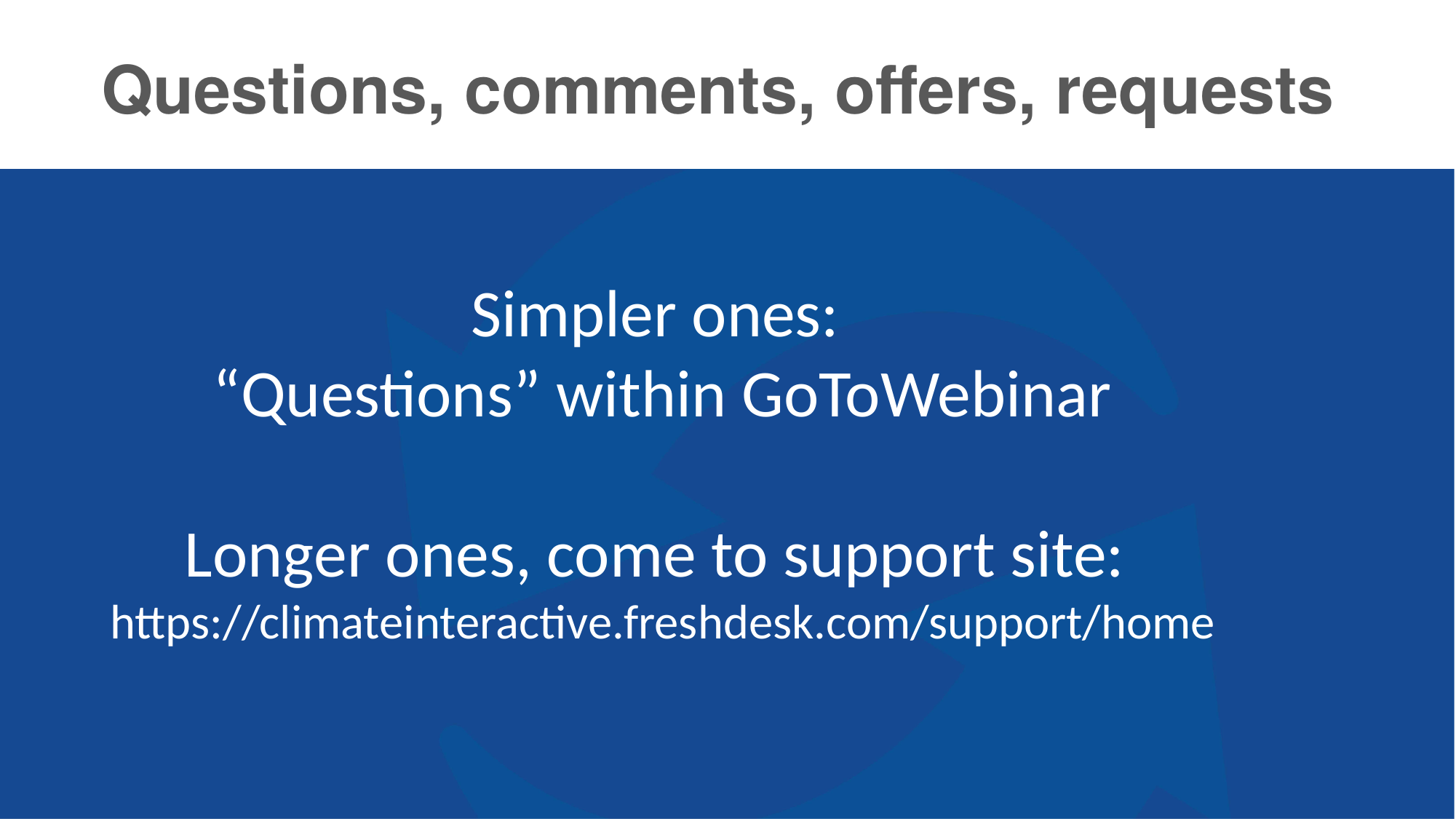

# Questions, comments, offers, requests
Simpler ones:
“Questions” within GoToWebinar

Longer ones, come to support site:
https://climateinteractive.freshdesk.com/support/home